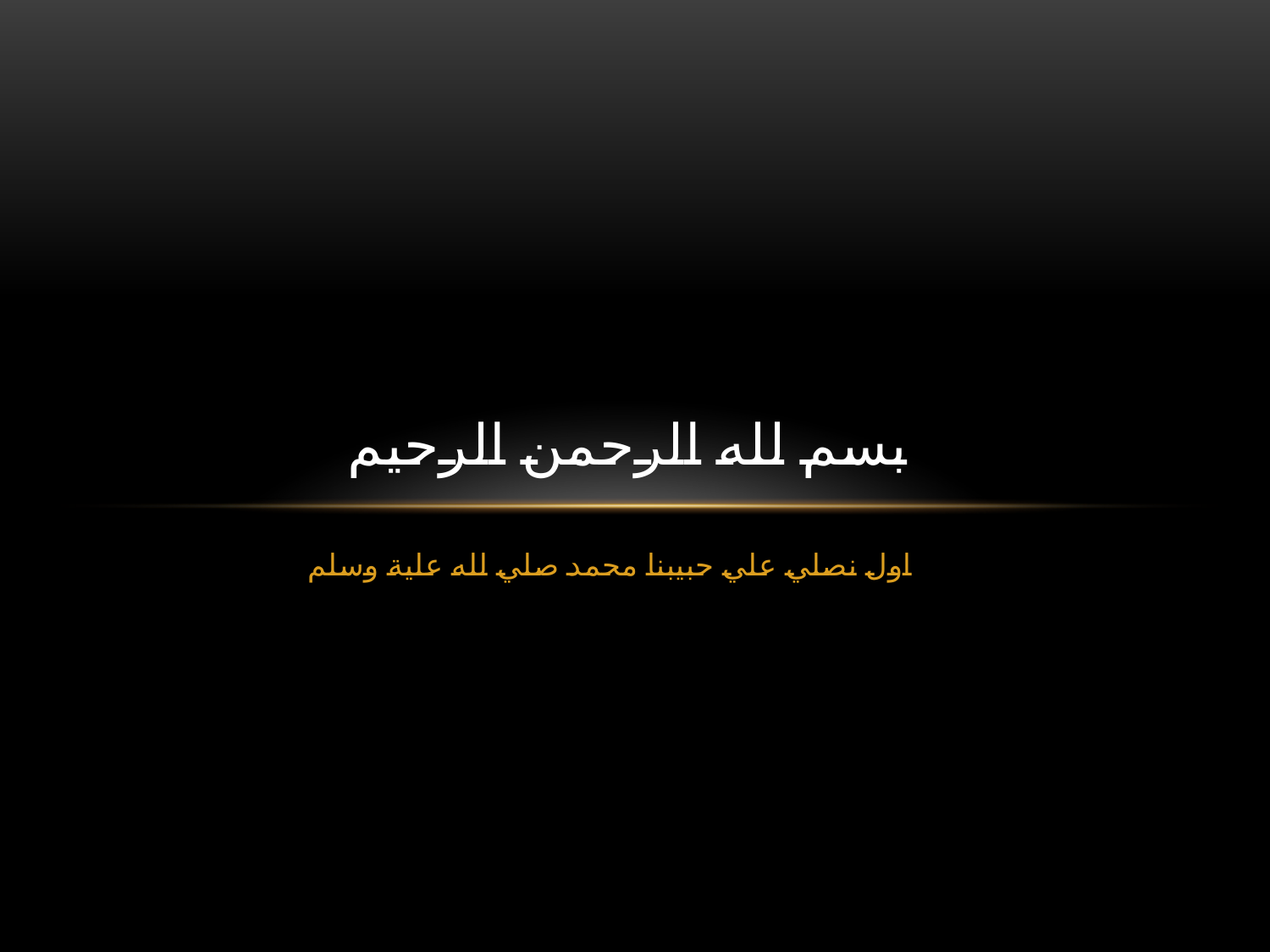

# بسم لله الرحمن الرحيم
اول نصلي علي حبيبنا محمد صلي لله علية وسلم